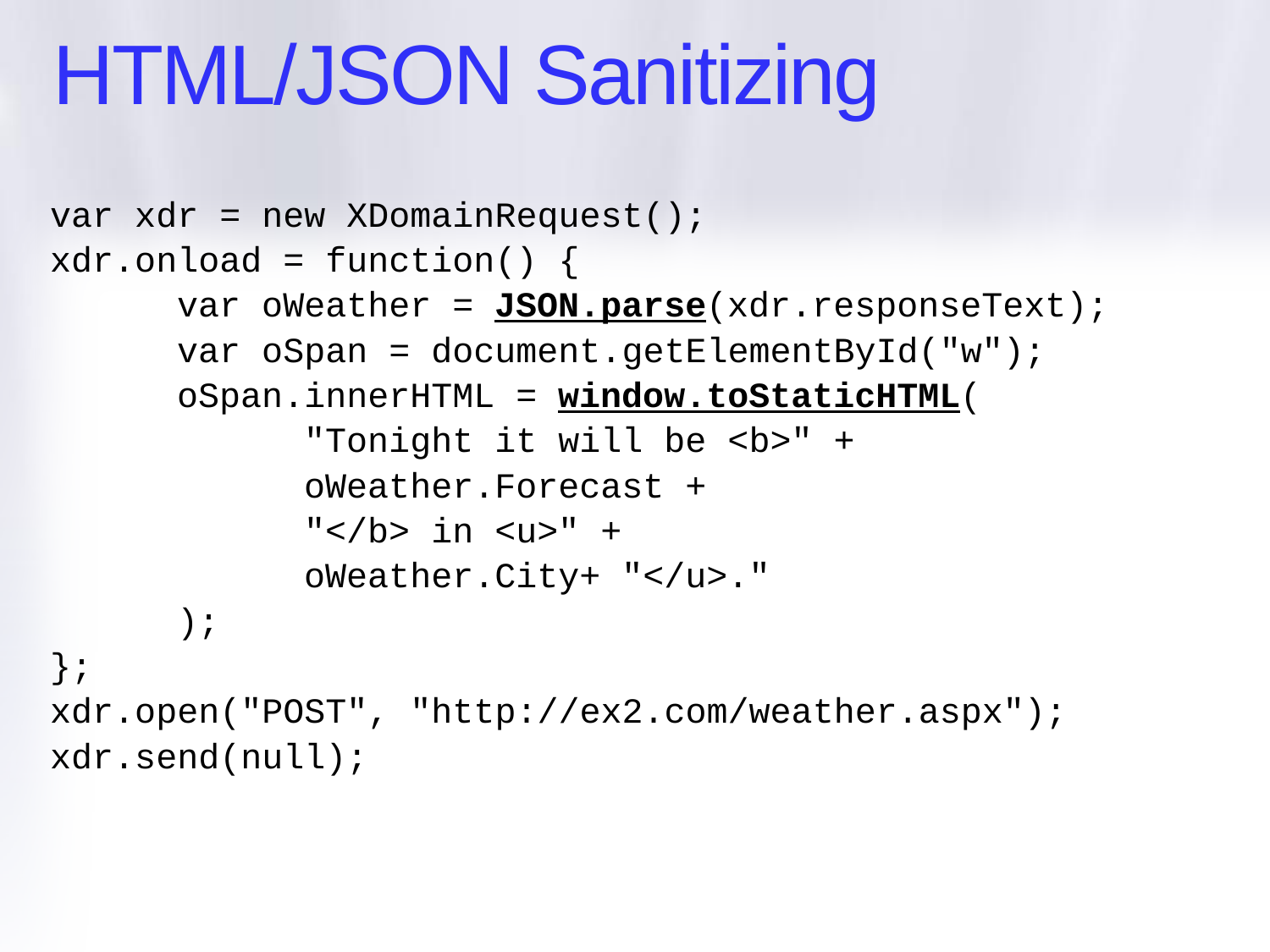

# HTML/JSON Sanitizing
var xdr = new XDomainRequest();
xdr.onload = function() {
	var oWeather = JSON.parse(xdr.responseText);
	var oSpan = document.getElementById("w");
	oSpan.innerHTML = window.toStaticHTML(
		"Tonight it will be <b>" +
		oWeather.Forecast +
		"</b> in <u>" +
		oWeather.City+ "</u>."
	);
};
xdr.open("POST", "http://ex2.com/weather.aspx");
xdr.send(null);